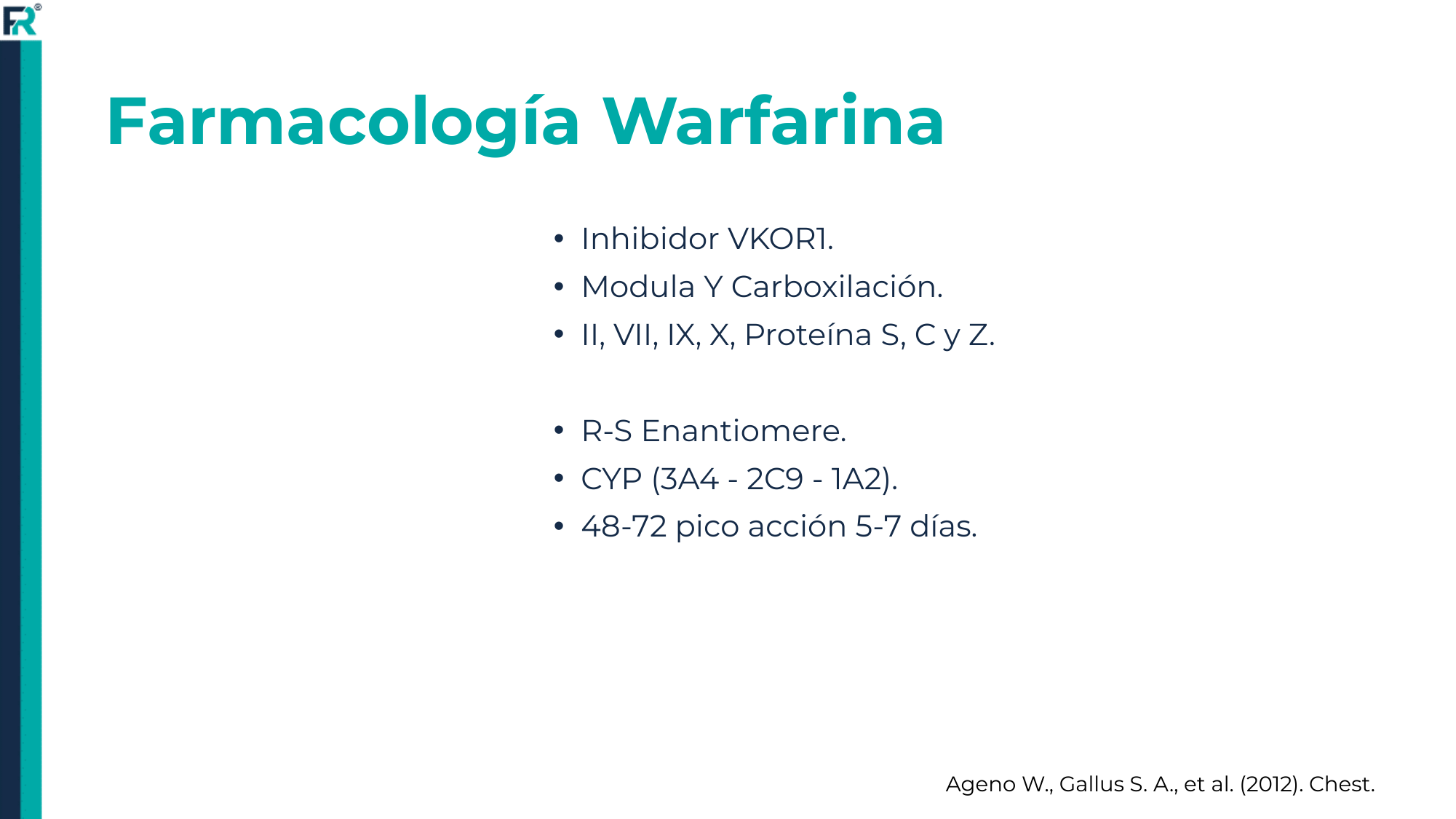

# Farmacología Warfarina
Inhibidor VKOR1.
Modula Y Carboxilación.
II, VII, IX, X, Proteína S, C y Z.

R-S Enantiomere.
CYP (3A4 - 2C9 - 1A2).
48-72 pico acción 5-7 días.
Ageno W., Gallus S. A., et al. (2012). Chest.